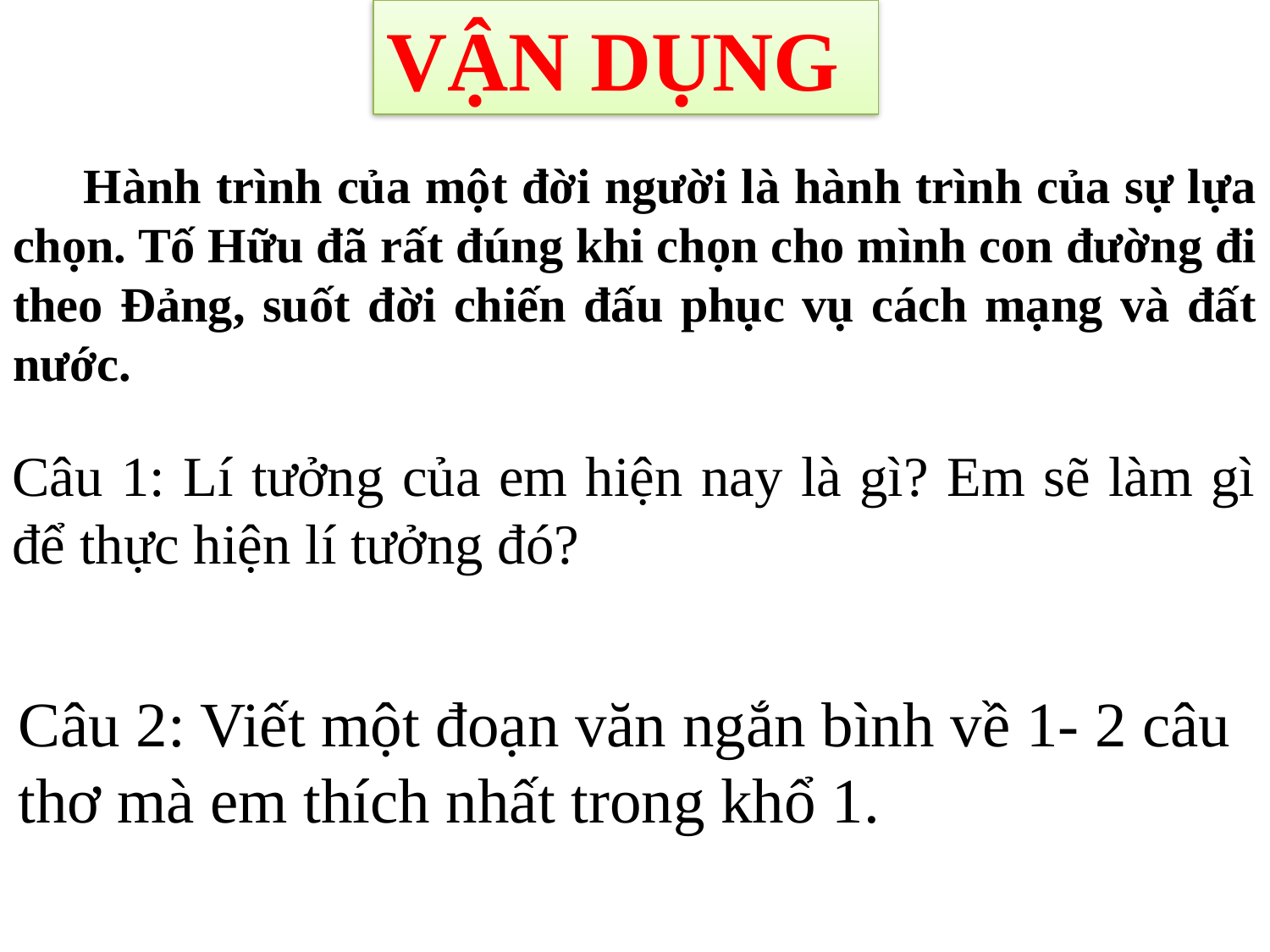

VẬN DỤNG
     Hành trình của một đời người là hành trình của sự lựa chọn. Tố Hữu đã rất đúng khi chọn cho mình con đường đi theo Đảng, suốt đời chiến đấu phục vụ cách mạng và đất nước.
Câu 1: Lí tưởng của em hiện nay là gì? Em sẽ làm gì để thực hiện lí tưởng đó?
Câu 2: Viết một đoạn văn ngắn bình về 1- 2 câu thơ mà em thích nhất trong khổ 1.